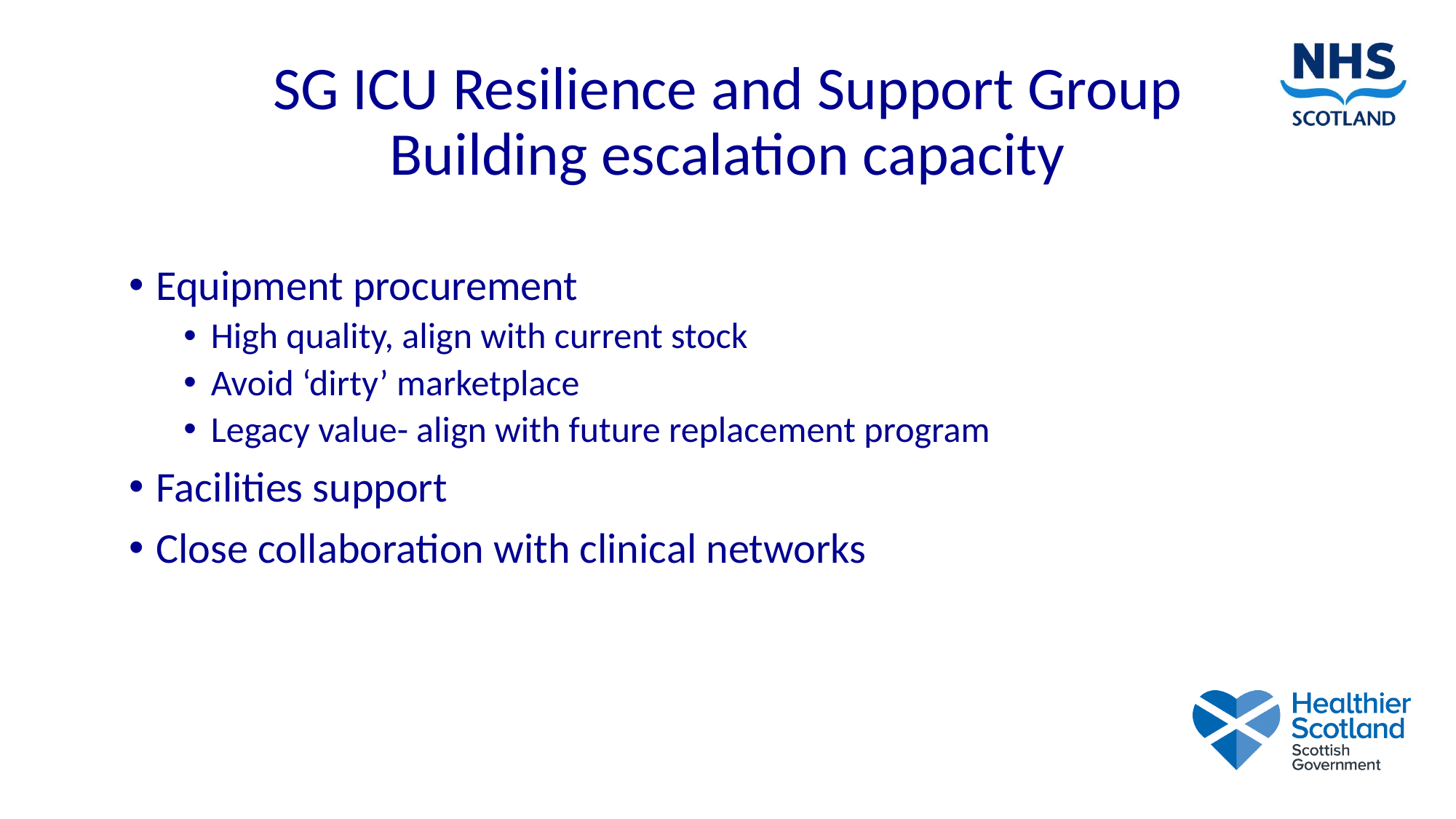

# SG ICU Resilience and Support Group Building escalation capacity
Equipment procurement
High quality, align with current stock
Avoid ‘dirty’ marketplace
Legacy value- align with future replacement program
Facilities support
Close collaboration with clinical networks